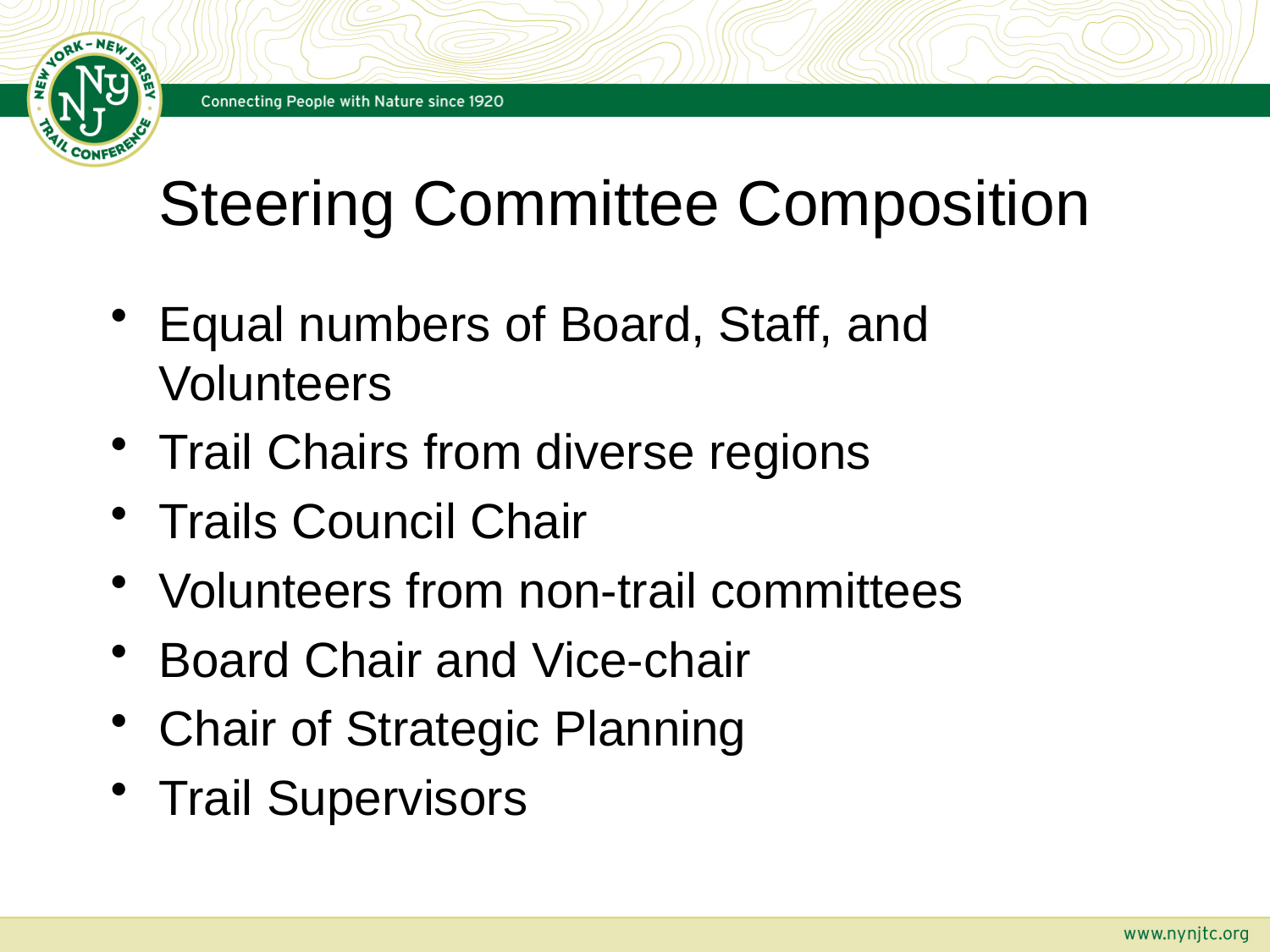

Steering Committee Composition
Equal numbers of Board, Staff, and Volunteers
Trail Chairs from diverse regions
Trails Council Chair
Volunteers from non-trail committees
Board Chair and Vice-chair
Chair of Strategic Planning
Trail Supervisors